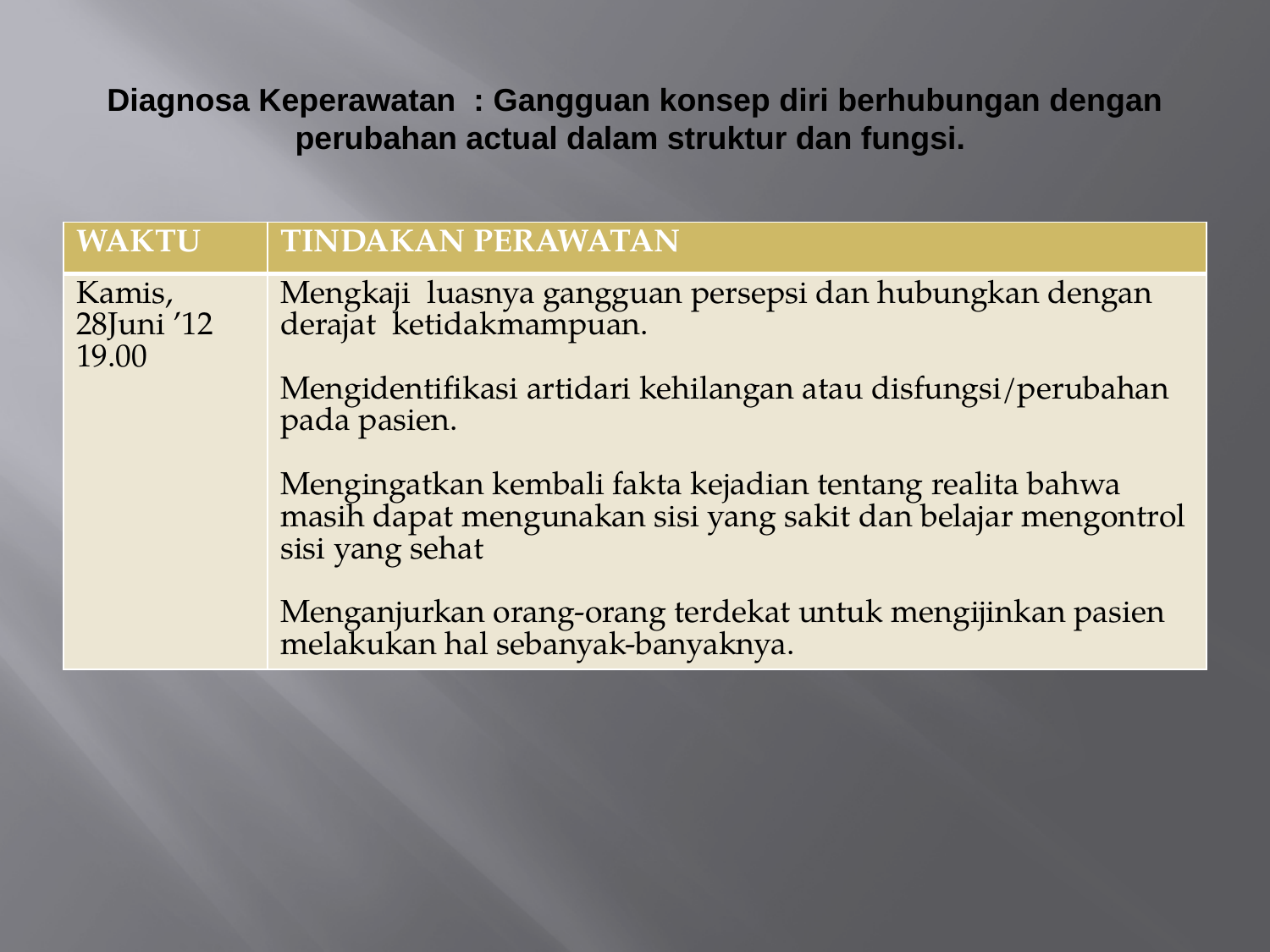

# Diagnosa Keperawatan  : Gangguan konsep diri berhubungan dengan perubahan actual dalam struktur dan fungsi.
| WAKTU | TINDAKAN PERAWATAN |
| --- | --- |
| Kamis, 28Juni ’12 19.00 | Mengkaji luasnya gangguan persepsi dan hubungkan dengan derajat ketidakmampuan.   Mengidentifikasi artidari kehilangan atau disfungsi/perubahan pada pasien. Mengingatkan kembali fakta kejadian tentang realita bahwa masih dapat mengunakan sisi yang sakit dan belajar mengontrol sisi yang sehat   Menganjurkan orang-orang terdekat untuk mengijinkan pasien melakukan hal sebanyak-banyaknya. |